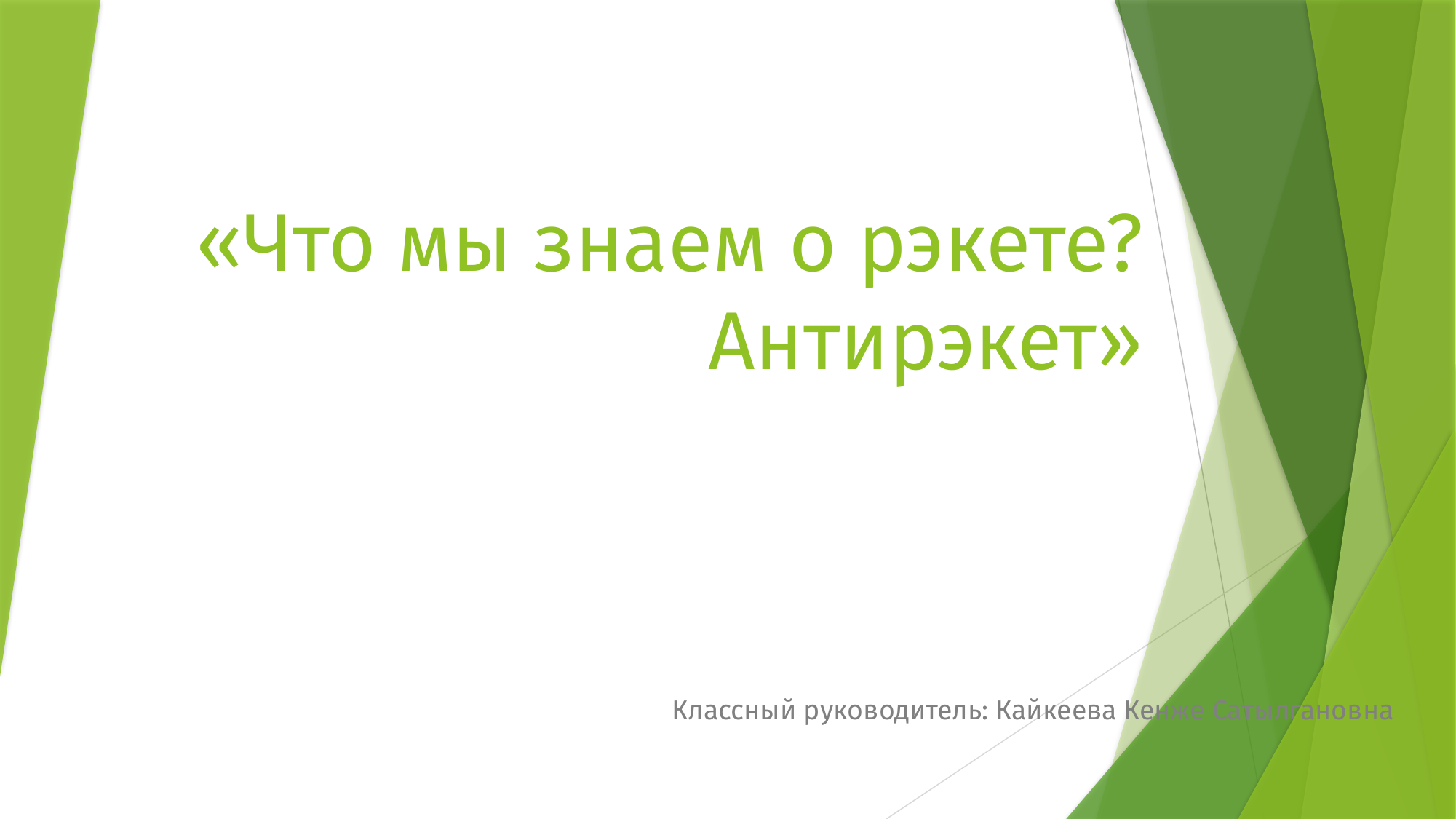

# «Что мы знаем о рэкете? Антирэкет»

Классный руководитель: Кайкеева Кенже Сатылгановна